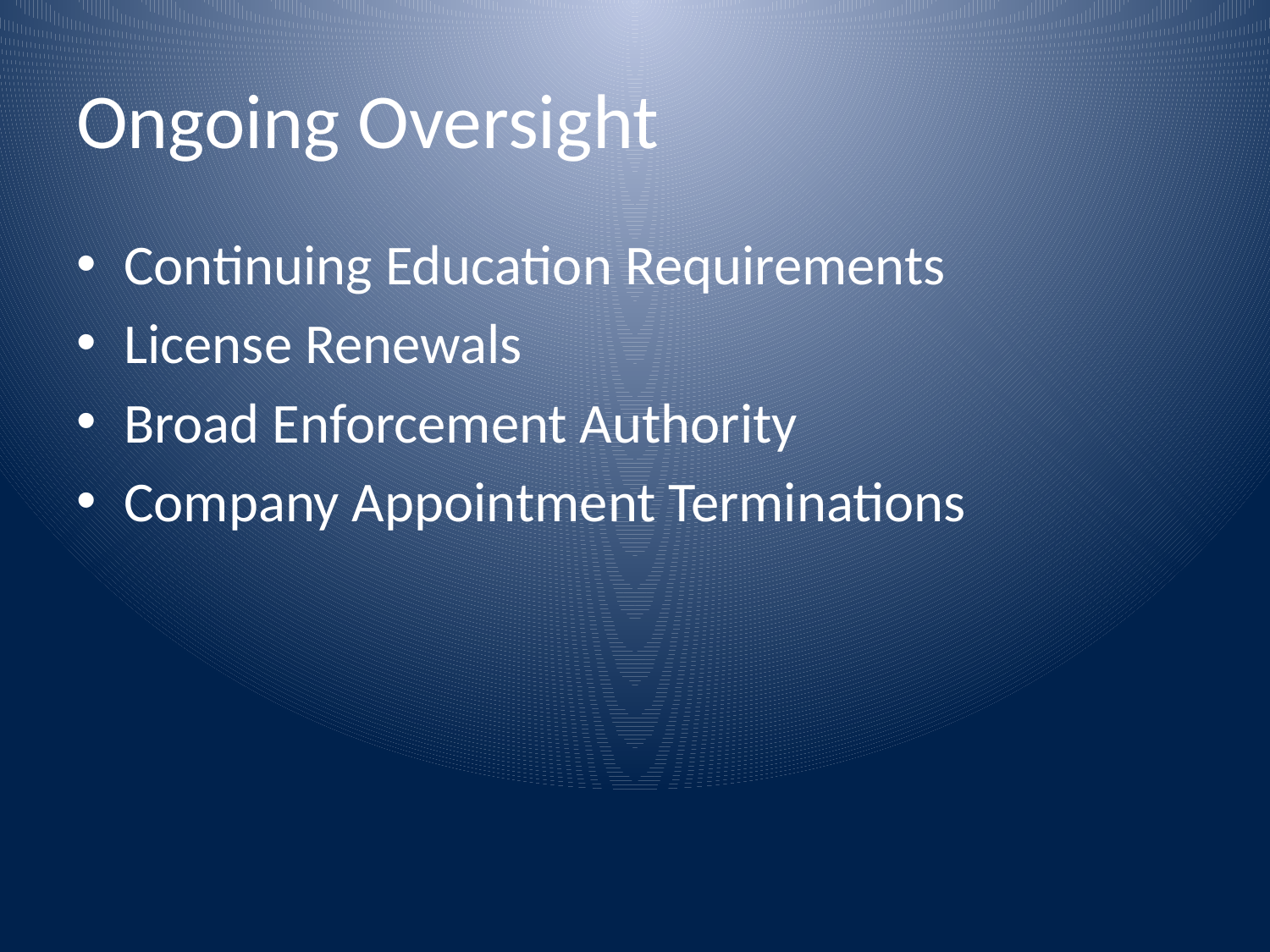

# Ongoing Oversight
Continuing Education Requirements
License Renewals
Broad Enforcement Authority
Company Appointment Terminations